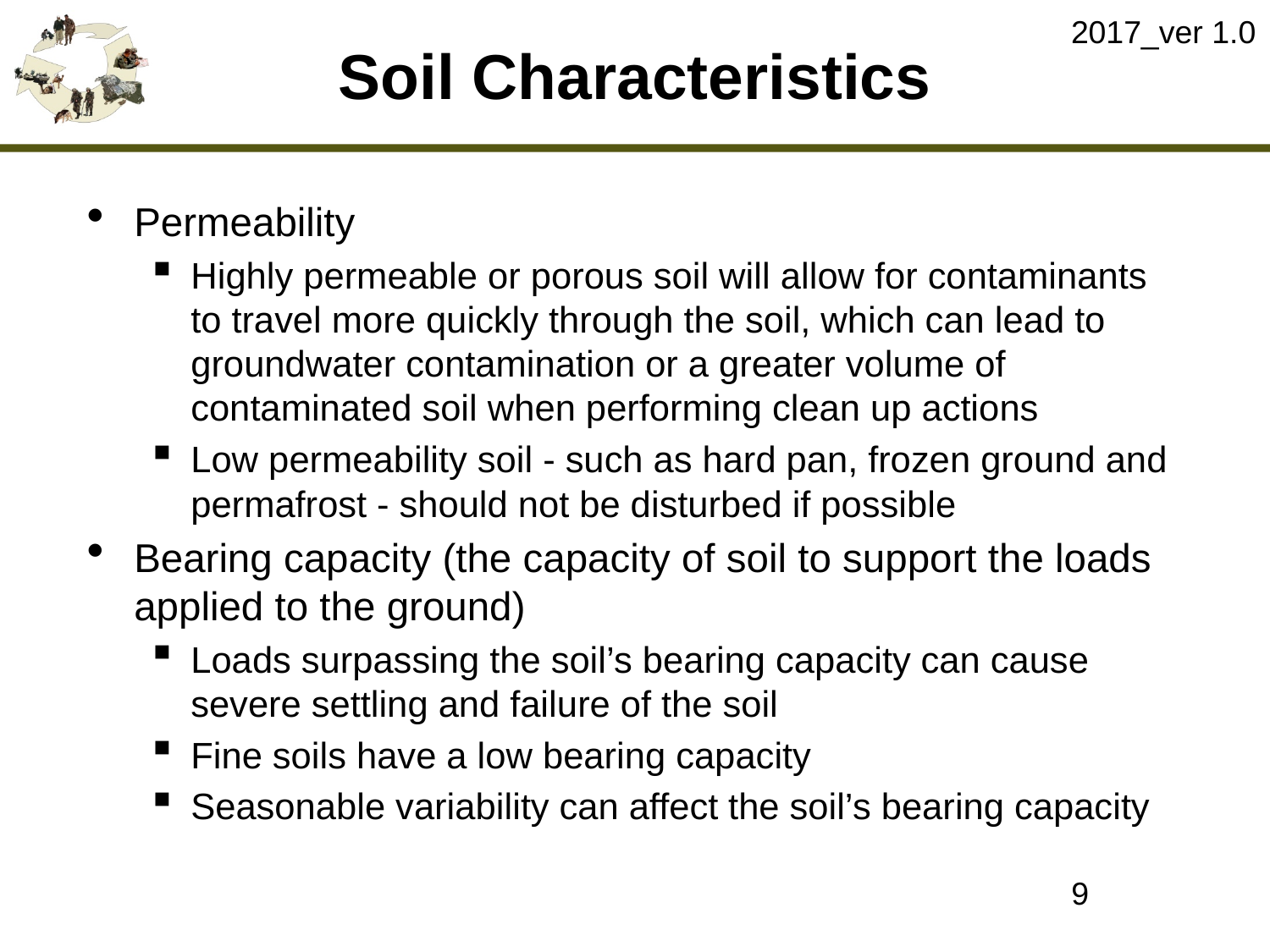

2017_ver 1.0
# Soil Characteristics
Permeability
Highly permeable or porous soil will allow for contaminants to travel more quickly through the soil, which can lead to groundwater contamination or a greater volume of contaminated soil when performing clean up actions
Low permeability soil - such as hard pan, frozen ground and permafrost - should not be disturbed if possible
Bearing capacity (the capacity of soil to support the loads applied to the ground)
Loads surpassing the soil’s bearing capacity can cause severe settling and failure of the soil
Fine soils have a low bearing capacity
Seasonable variability can affect the soil’s bearing capacity